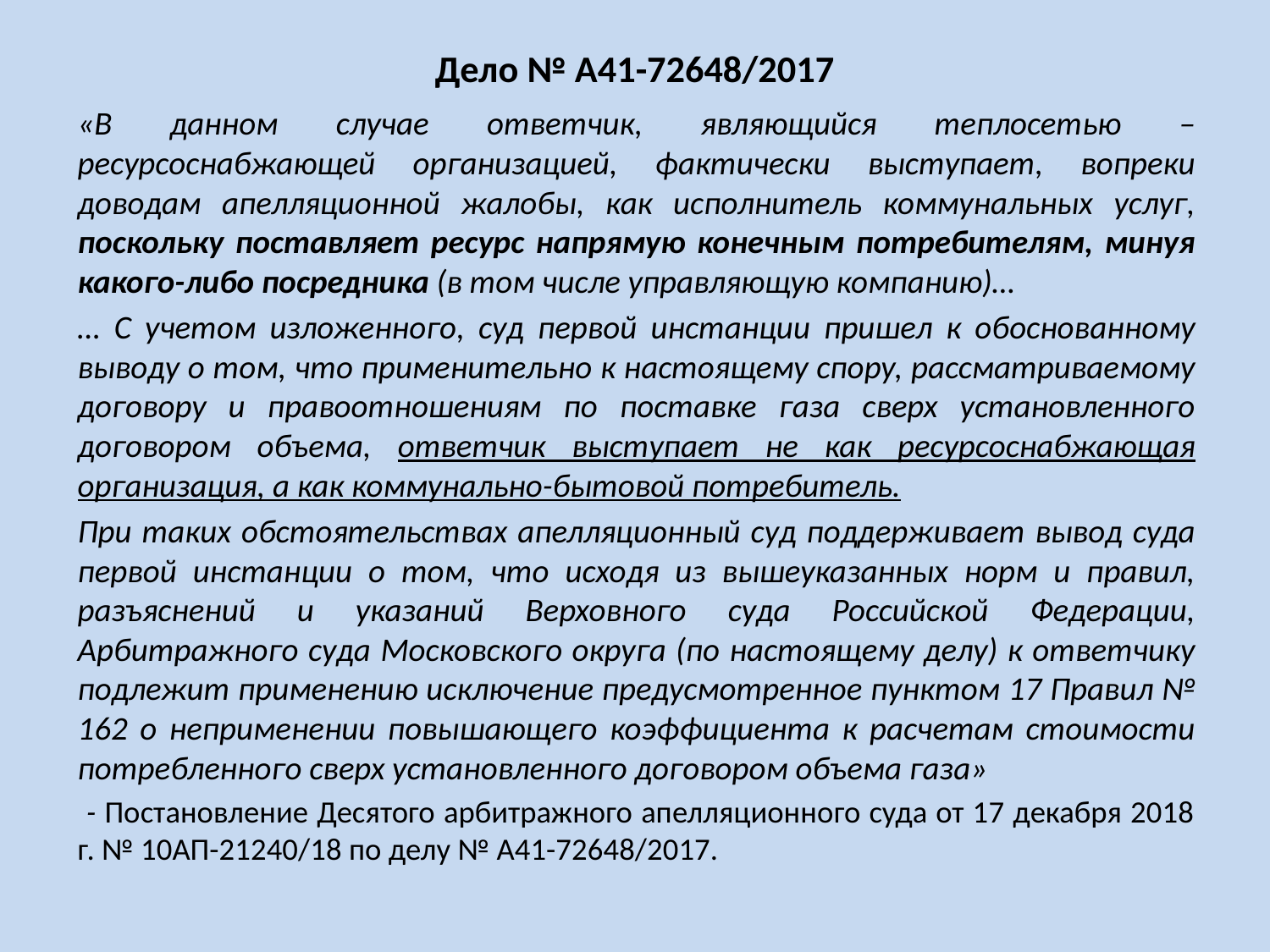

# Дело № А41-72648/2017
«В данном случае ответчик, являющийся теплосетью – ресурсоснабжающей организацией, фактически выступает, вопреки доводам апелляционной жалобы, как исполнитель коммунальных услуг, поскольку поставляет ресурс напрямую конечным потребителям, минуя какого-либо посредника (в том числе управляющую компанию)…
… С учетом изложенного, суд первой инстанции пришел к обоснованному выводу о том, что применительно к настоящему спору, рассматриваемому договору и правоотношениям по поставке газа сверх установленного договором объема, ответчик выступает не как ресурсоснабжающая организация, а как коммунально-бытовой потребитель.
При таких обстоятельствах апелляционный суд поддерживает вывод суда первой инстанции о том, что исходя из вышеуказанных норм и правил, разъяснений и указаний Верховного суда Российской Федерации, Арбитражного суда Московского округа (по настоящему делу) к ответчику подлежит применению исключение предусмотренное пунктом 17 Правил № 162 о неприменении повышающего коэффициента к расчетам стоимости потребленного сверх установленного договором объема газа»
 - Постановление Десятого арбитражного апелляционного суда от 17 декабря 2018 г. № 10АП-21240/18 по делу № А41-72648/2017.